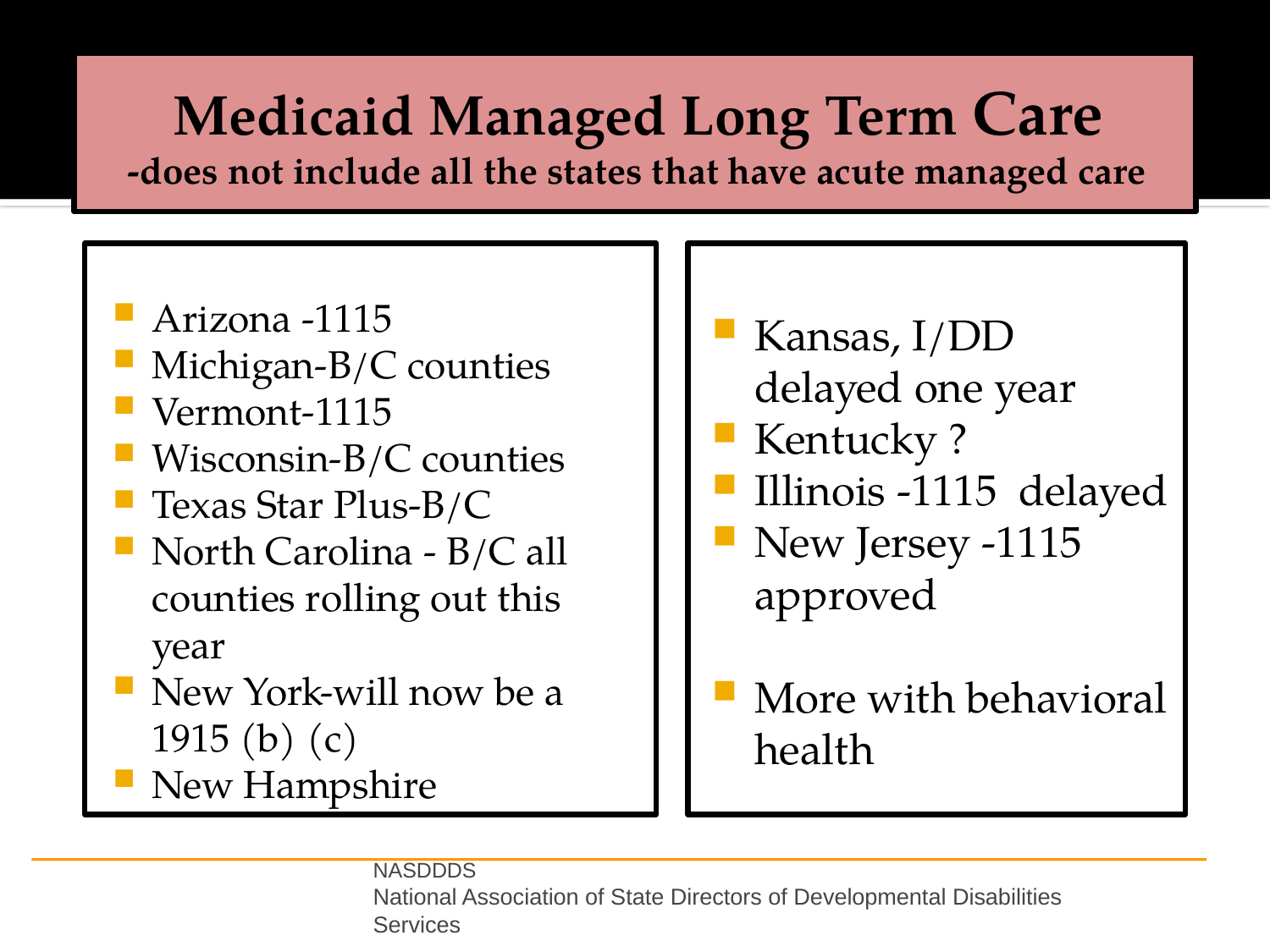

# Medicaid Managed Long Term Care -does not include all the states that have acute managed care

Arizona -1115
Michigan-B/C counties
Vermont-1115
Wisconsin-B/C counties
Texas Star Plus-B/C
North Carolina - B/C all counties rolling out this year
New York-will now be a 1915 (b) (c)
New Hampshire

Kansas, I/DD delayed one year
Kentucky ?
Illinois -1115  delayed
New Jersey -1115 approved

More with behavioral health

NASDDDS
National Association of State Directors of Developmental Disabilities Services